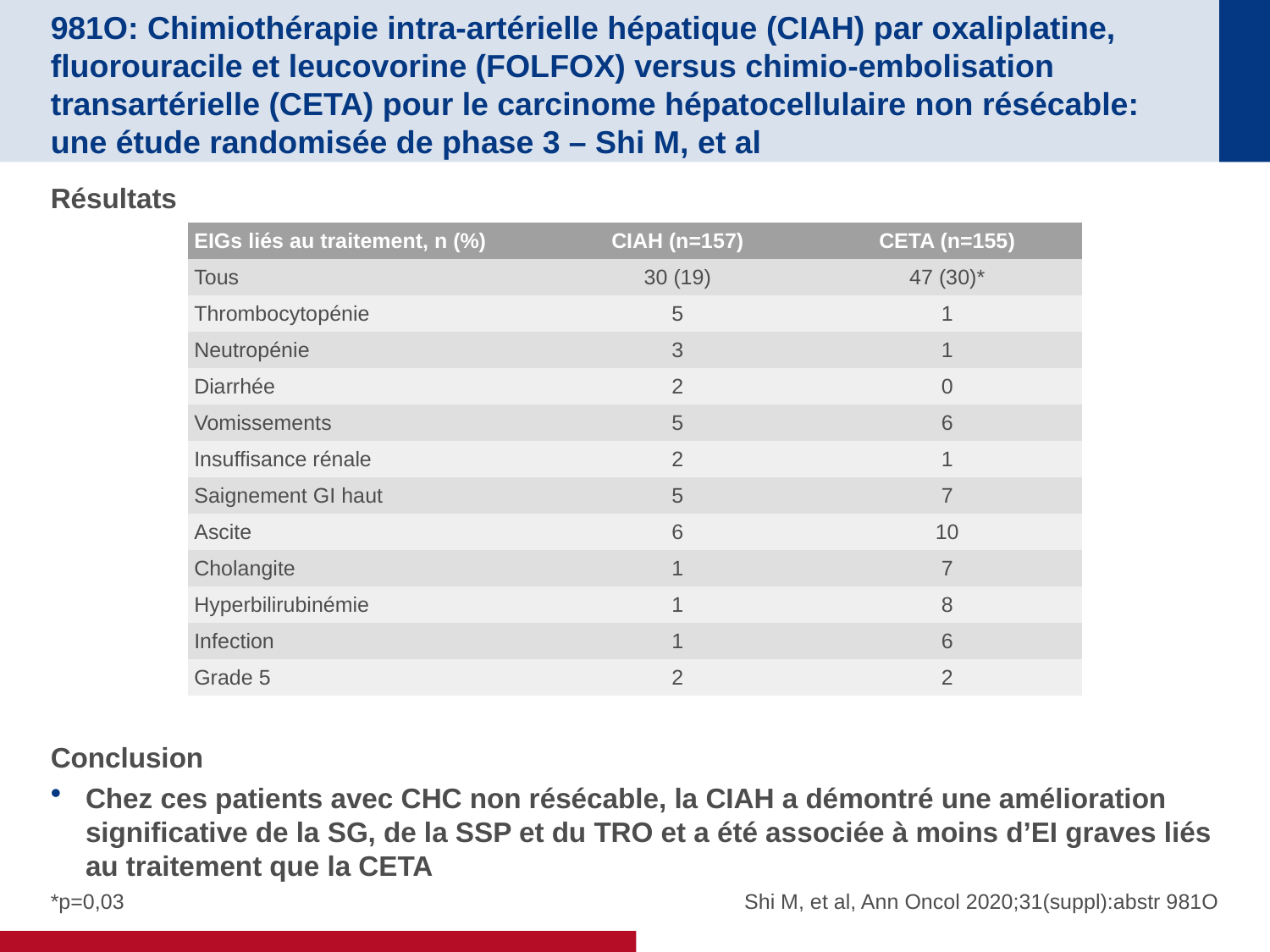

# 981O: Chimiothérapie intra-artérielle hépatique (CIAH) par oxaliplatine, fluorouracile et leucovorine (FOLFOX) versus chimio-embolisation transartérielle (CETA) pour le carcinome hépatocellulaire non résécable: une étude randomisée de phase 3 – Shi M, et al
Résultats
Conclusion
Chez ces patients avec CHC non résécable, la CIAH a démontré une amélioration significative de la SG, de la SSP et du TRO et a été associée à moins d’EI graves liés au traitement que la CETA
| EIGs liés au traitement, n (%) | CIAH (n=157) | CETA (n=155) |
| --- | --- | --- |
| Tous | 30 (19) | 47 (30)\* |
| Thrombocytopénie | 5 | 1 |
| Neutropénie | 3 | 1 |
| Diarrhée | 2 | 0 |
| Vomissements | 5 | 6 |
| Insuffisance rénale | 2 | 1 |
| Saignement GI haut | 5 | 7 |
| Ascite | 6 | 10 |
| Cholangite | 1 | 7 |
| Hyperbilirubinémie | 1 | 8 |
| Infection | 1 | 6 |
| Grade 5 | 2 | 2 |
*p=0,03
Shi M, et al, Ann Oncol 2020;31(suppl):abstr 981O